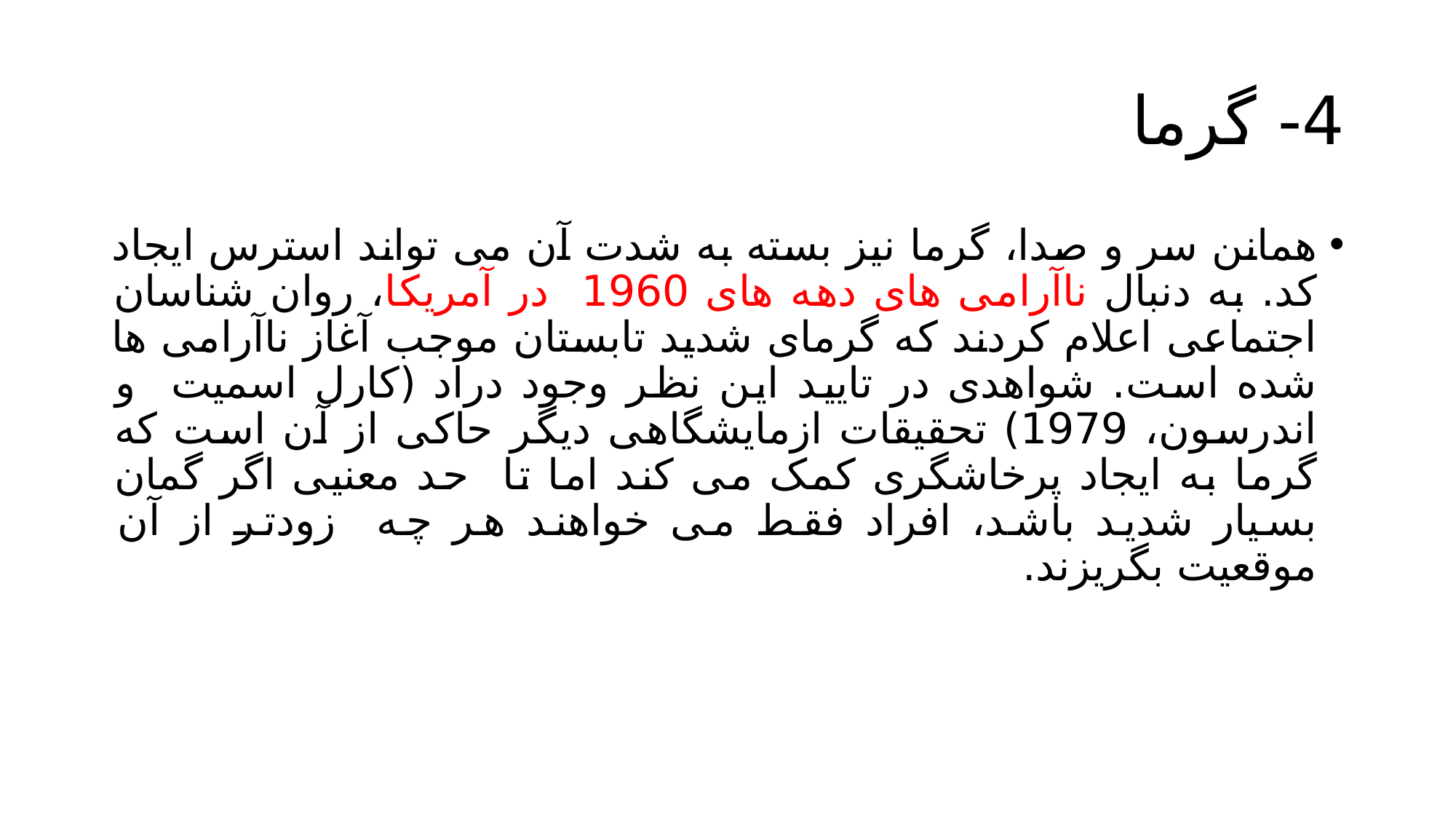

# 4- گرما
همانن سر و صدا، گرما نیز بسته به شدت آن می تواند استرس ایجاد کد. به دنبال ناآرامی های دهه های 1960  در آمریکا، روان شناسان اجتماعی اعلام کردند که گرمای شدید تابستان موجب آغاز ناآرامی ها شده است. شواهدی در تایید این نظر وجود دراد (کارل اسمیت  و اندرسون، 1979) تحقیقات ازمایشگاهی دیگر حاکی از آن است که گرما به ایجاد پرخاشگری کمک می کند اما تا  حد معنیی اگر گمان بسیار شدید باشد، افراد فقط می خواهند هر چه  زودتر از آن موقعیت بگریزند.